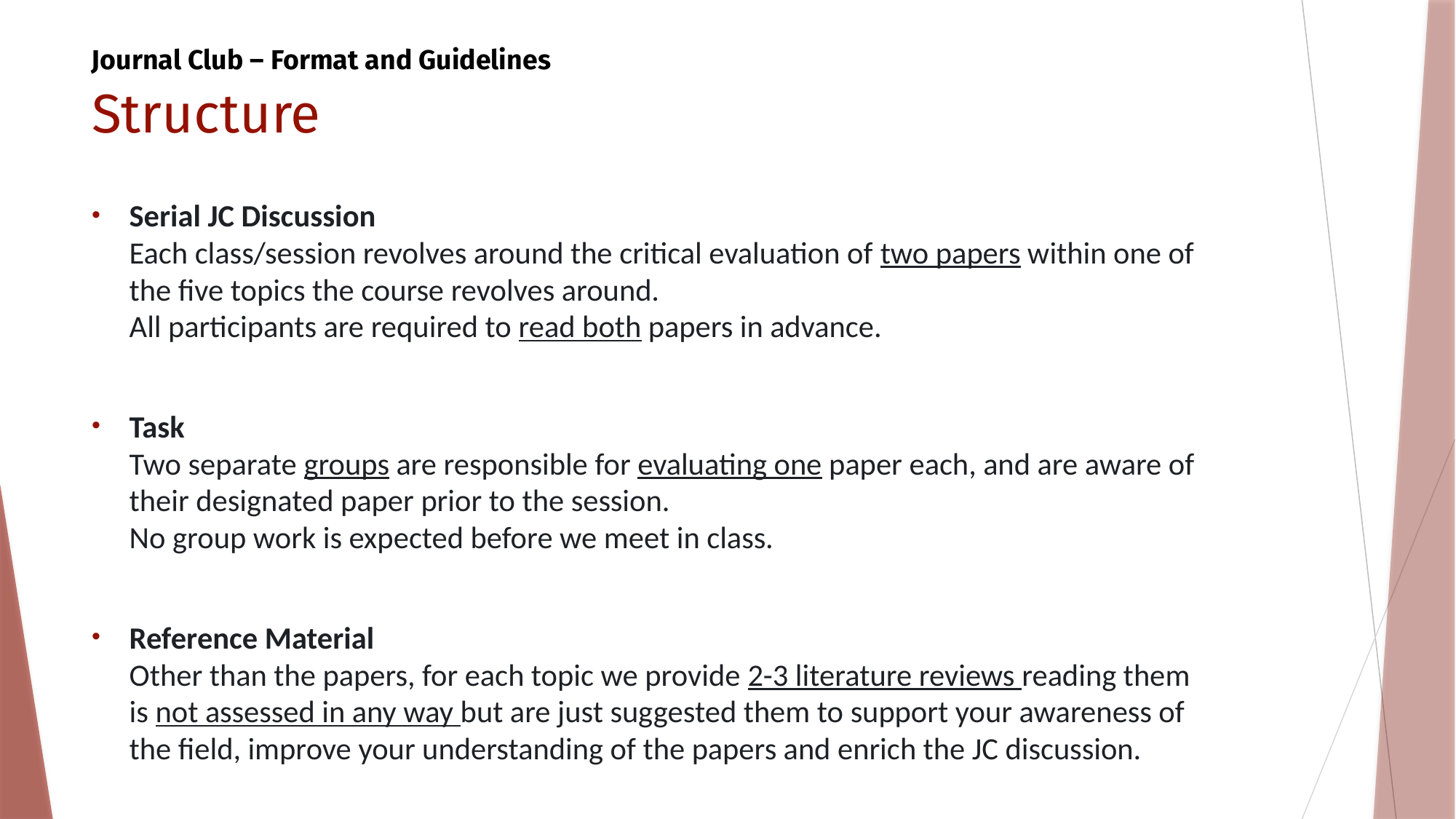

Journal Club – Format and Guidelines
# Structure
Serial JC Discussion
Each class/session revolves around the critical evaluation of two papers within one of the five topics the course revolves around.
All participants are required to read both papers in advance.

Task
Two separate groups are responsible for evaluating one paper each, and are aware of their designated paper prior to the session.
No group work is expected before we meet in class.

Reference Material
Other than the papers, for each topic we provide 2-3 literature reviews reading them is not assessed in any way but are just suggested them to support your awareness of the field, improve your understanding of the papers and enrich the JC discussion.
8